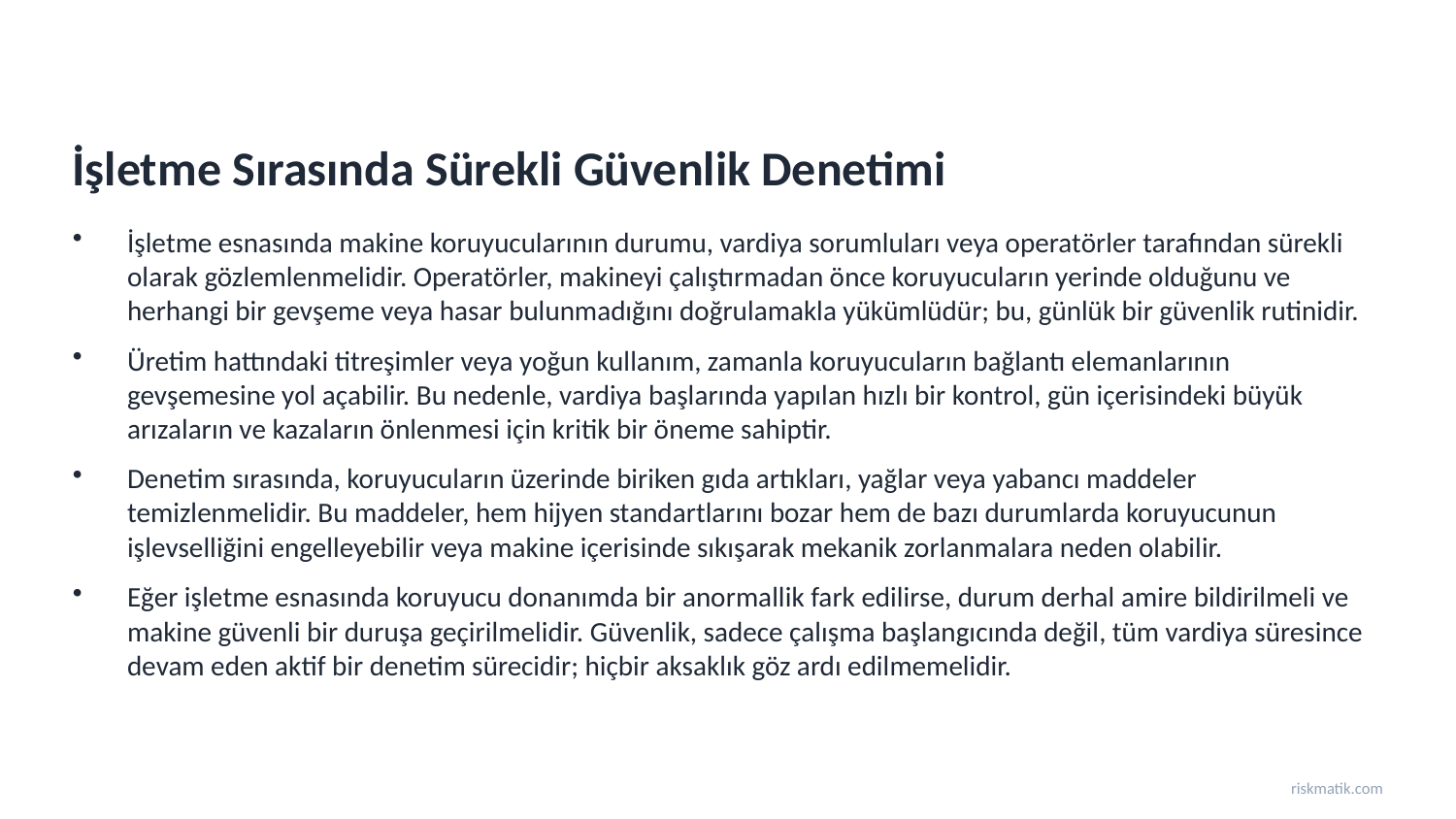

İşletme Sırasında Sürekli Güvenlik Denetimi
İşletme esnasında makine koruyucularının durumu, vardiya sorumluları veya operatörler tarafından sürekli olarak gözlemlenmelidir. Operatörler, makineyi çalıştırmadan önce koruyucuların yerinde olduğunu ve herhangi bir gevşeme veya hasar bulunmadığını doğrulamakla yükümlüdür; bu, günlük bir güvenlik rutinidir.
Üretim hattındaki titreşimler veya yoğun kullanım, zamanla koruyucuların bağlantı elemanlarının gevşemesine yol açabilir. Bu nedenle, vardiya başlarında yapılan hızlı bir kontrol, gün içerisindeki büyük arızaların ve kazaların önlenmesi için kritik bir öneme sahiptir.
Denetim sırasında, koruyucuların üzerinde biriken gıda artıkları, yağlar veya yabancı maddeler temizlenmelidir. Bu maddeler, hem hijyen standartlarını bozar hem de bazı durumlarda koruyucunun işlevselliğini engelleyebilir veya makine içerisinde sıkışarak mekanik zorlanmalara neden olabilir.
Eğer işletme esnasında koruyucu donanımda bir anormallik fark edilirse, durum derhal amire bildirilmeli ve makine güvenli bir duruşa geçirilmelidir. Güvenlik, sadece çalışma başlangıcında değil, tüm vardiya süresince devam eden aktif bir denetim sürecidir; hiçbir aksaklık göz ardı edilmemelidir.
riskmatik.com